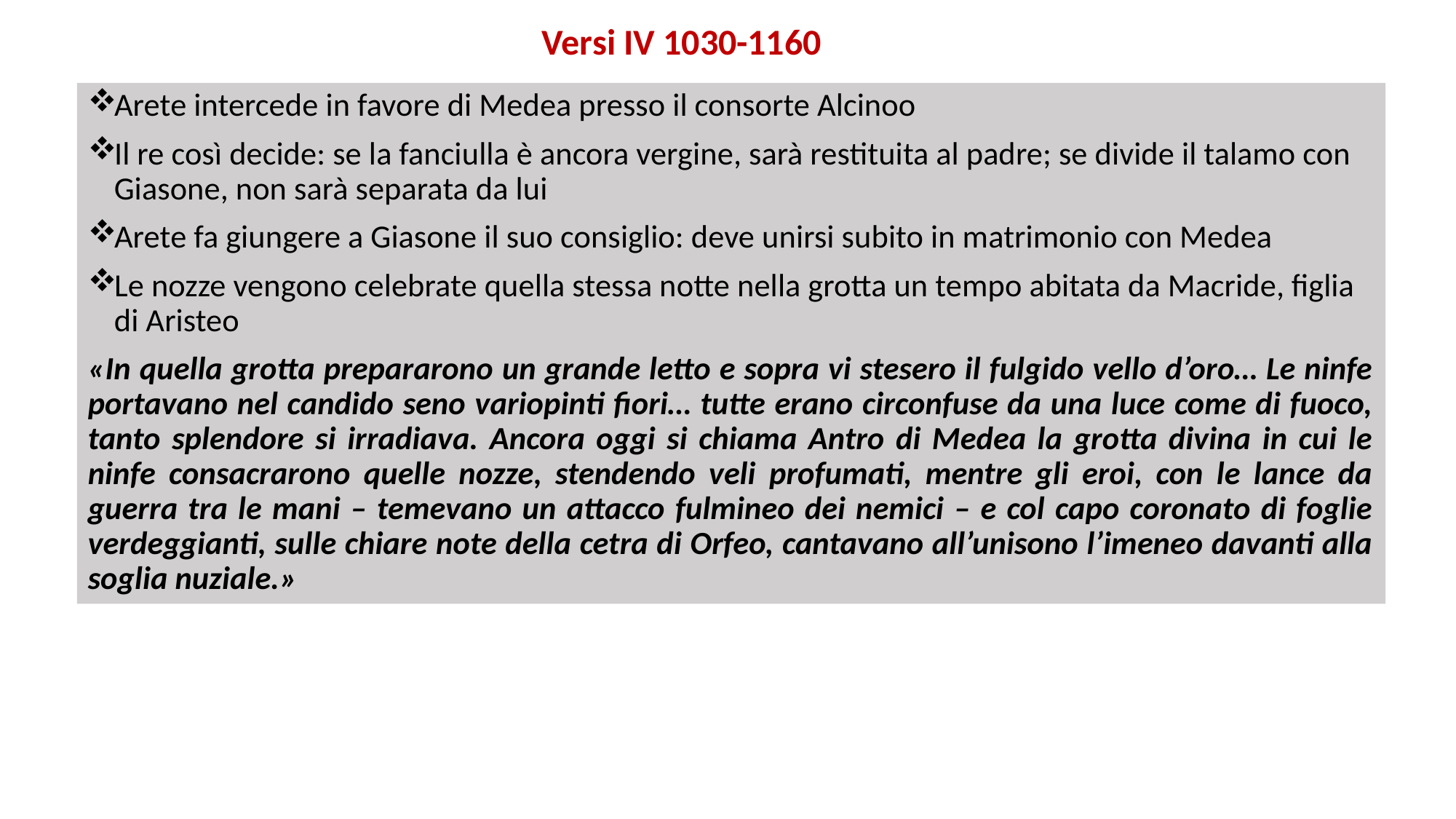

Versi IV 1030-1160
Arete intercede in favore di Medea presso il consorte Alcinoo
Il re così decide: se la fanciulla è ancora vergine, sarà restituita al padre; se divide il talamo con Giasone, non sarà separata da lui
Arete fa giungere a Giasone il suo consiglio: deve unirsi subito in matrimonio con Medea
Le nozze vengono celebrate quella stessa notte nella grotta un tempo abitata da Macride, figlia di Aristeo
«In quella grotta prepararono un grande letto e sopra vi stesero il fulgido vello d’oro… Le ninfe portavano nel candido seno variopinti fiori… tutte erano circonfuse da una luce come di fuoco, tanto splendore si irradiava. Ancora oggi si chiama Antro di Medea la grotta divina in cui le ninfe consacrarono quelle nozze, stendendo veli profumati, mentre gli eroi, con le lance da guerra tra le mani – temevano un attacco fulmineo dei nemici – e col capo coronato di foglie verdeggianti, sulle chiare note della cetra di Orfeo, cantavano all’unisono l’imeneo davanti alla soglia nuziale.»